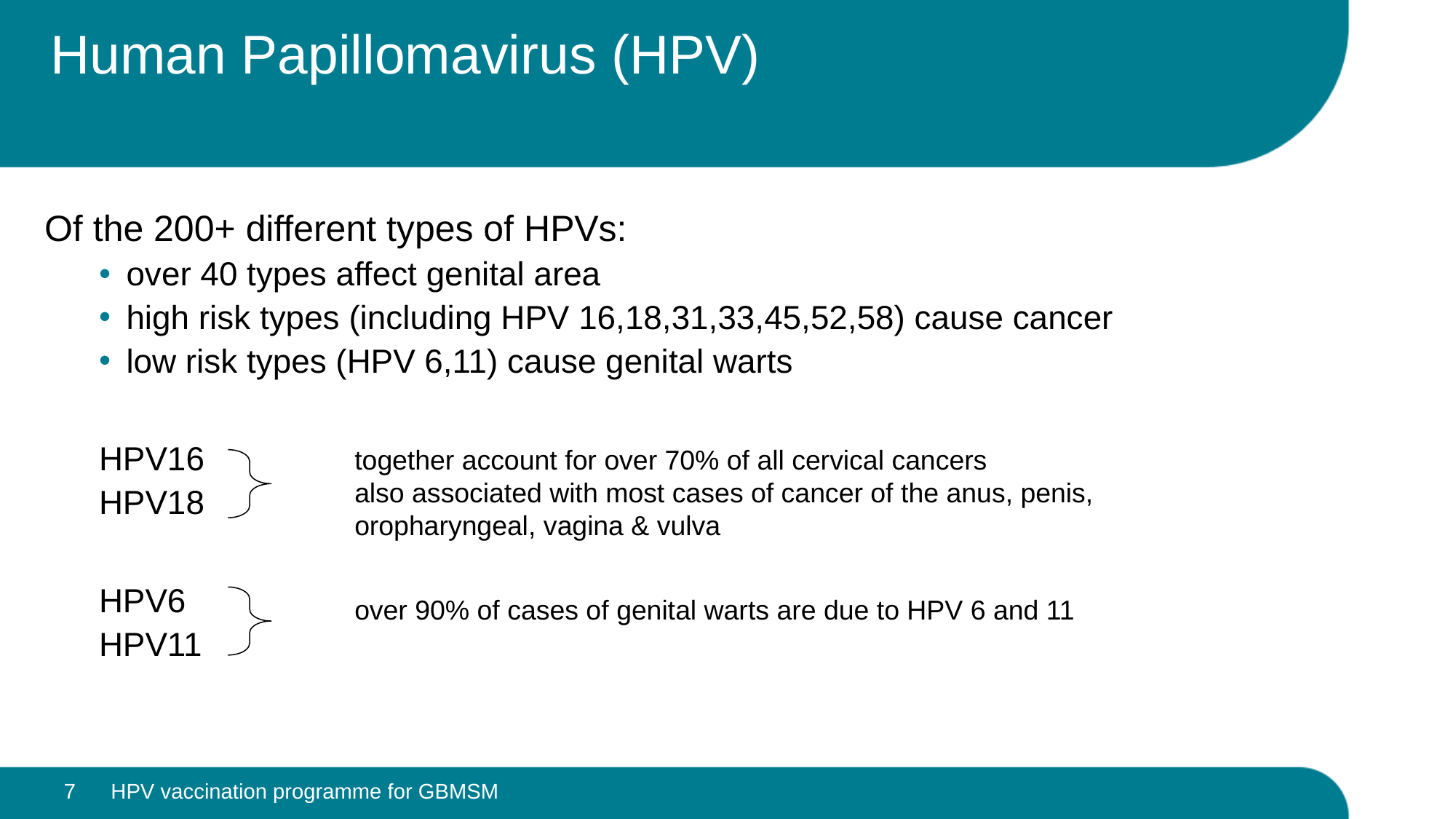

# Human Papillomavirus (HPV)
Of the 200+ different types of HPVs:
over 40 types affect genital area
high risk types (including HPV 16,18,31,33,45,52,58) cause cancer
low risk types (HPV 6,11) cause genital warts

HPV16
HPV18

HPV6
HPV11

together account for over 70% of all cervical cancers
also associated with most cases of cancer of the anus, penis, oropharyngeal, vagina & vulva

over 90% of cases of genital warts are due to HPV 6 and 11

7
HPV vaccination programme for GBMSM